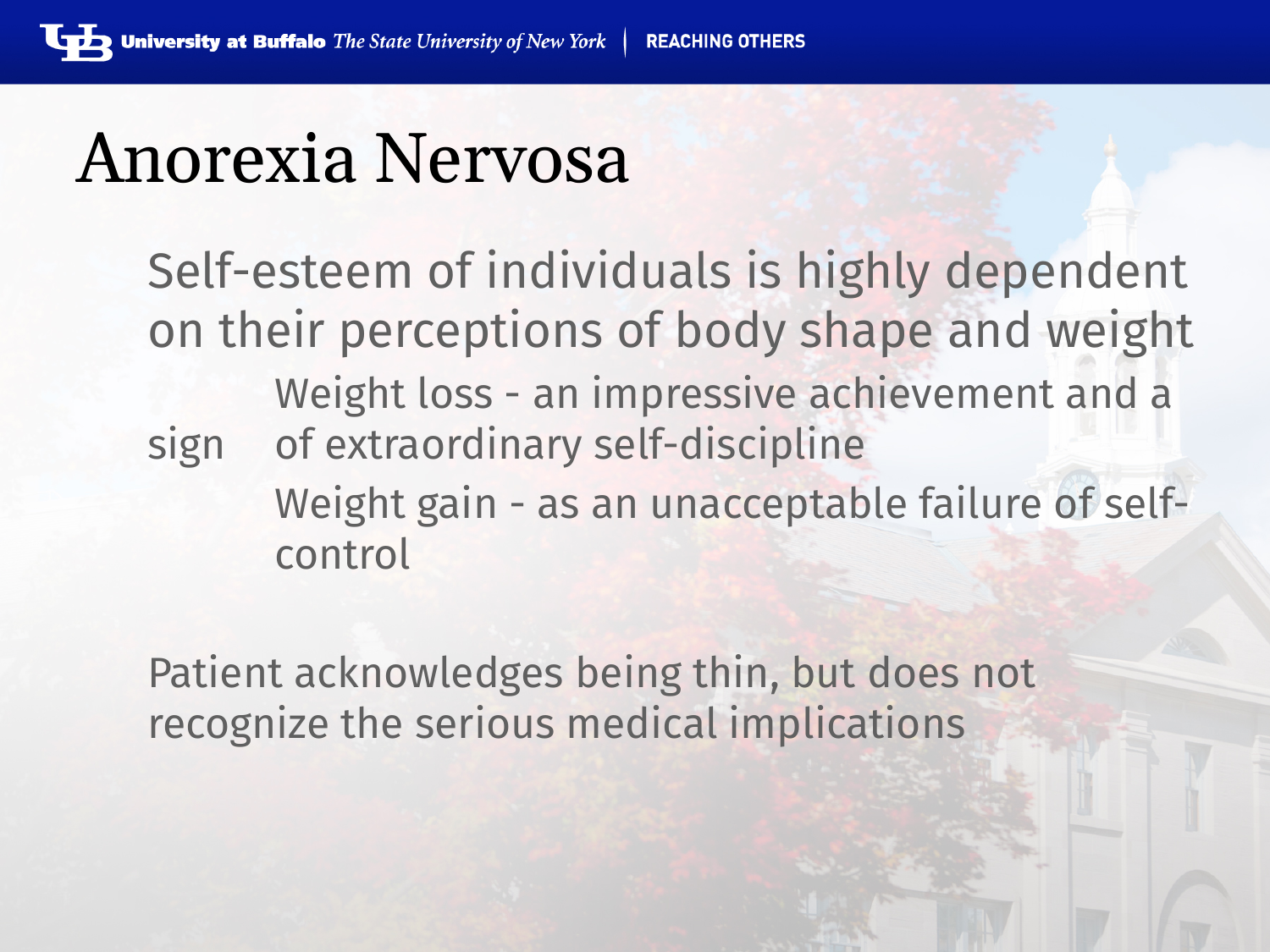

# Anorexia Nervosa
Self-esteem of individuals is highly dependent on their perceptions of body shape and weight
	Weight loss - an impressive achievement and a sign 	of extraordinary self-discipline
	Weight gain - as an unacceptable failure of self-	control

Patient acknowledges being thin, but does not recognize the serious medical implications